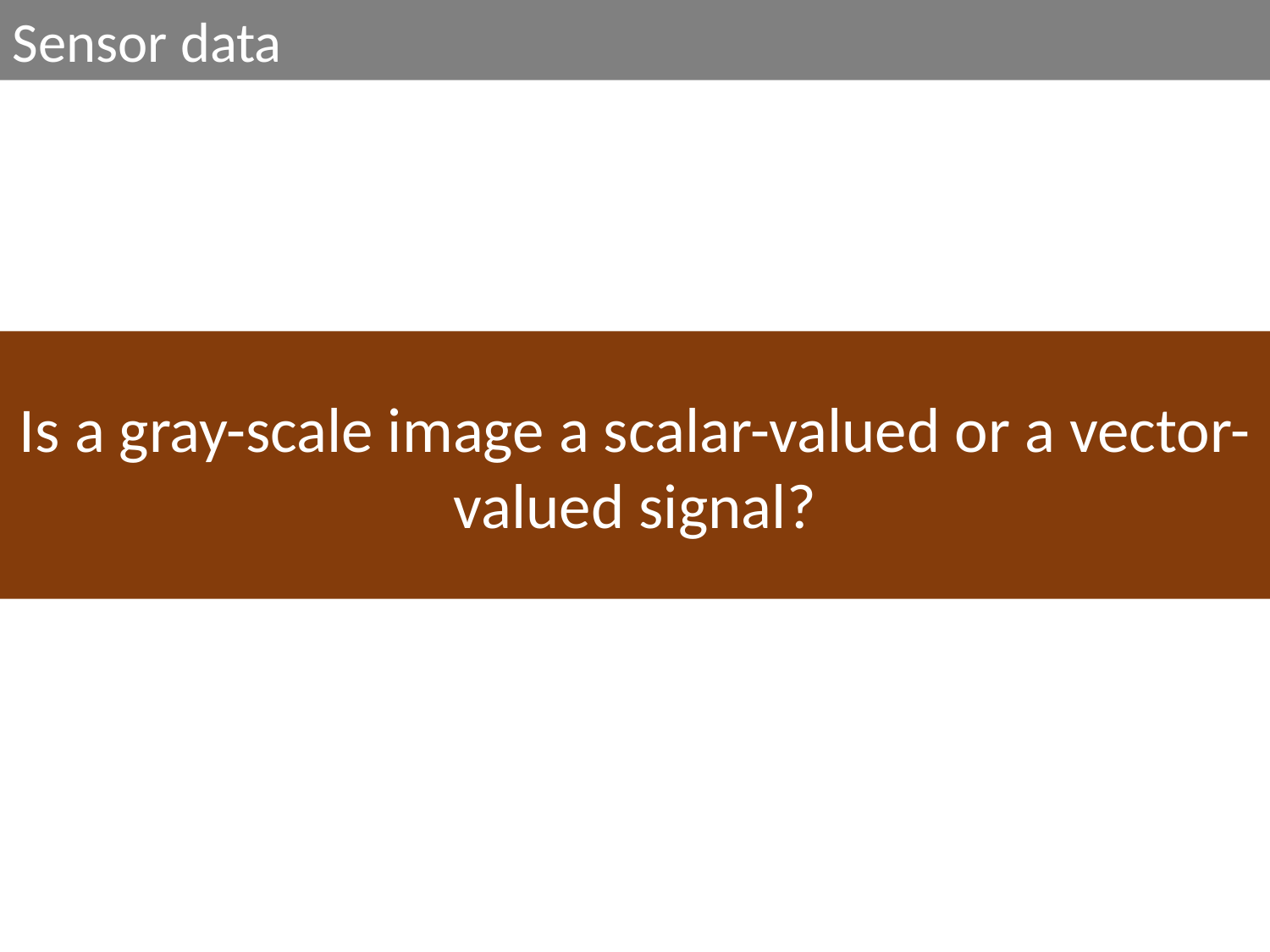

Sensor data
Is a gray-scale image a scalar-valued or a vector-valued signal?